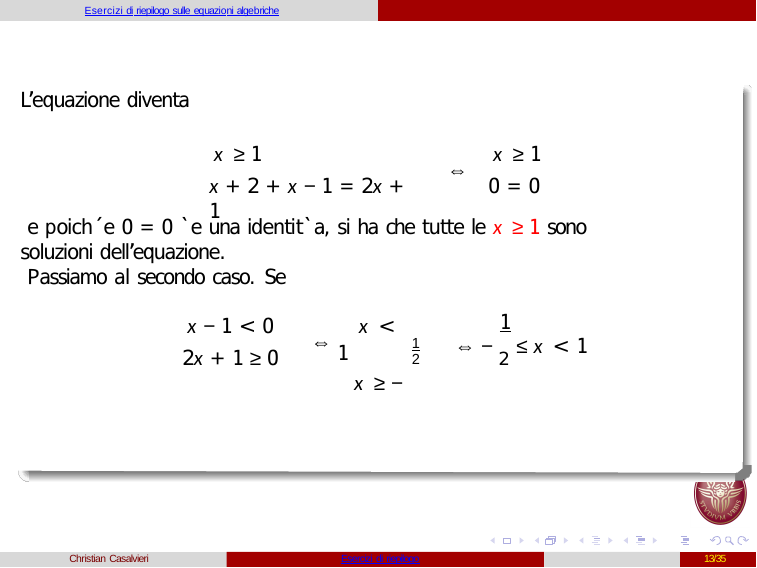

Esercizi di riepilogo sulle equazioni algebriche

L’equazione diventa

 x  ≥ 1
x + 2 + x − 1 = 2x + 1
 x  ≥ 1
0 = 0
⇔
e poich´e 0 = 0 `e una identit`a, si ha che tutte le x  ≥ 1 sono soluzioni dell’equazione.
Passiamo al secondo caso. Se
 x − 1 < 0
2x + 1 ≥ 0
 x  < 1
x  ≥ −
1
⇔ − 2 ≤ x  < 1
⇔
1
2

Christian Casalvieri
Esercizi di riepilogo
13/35